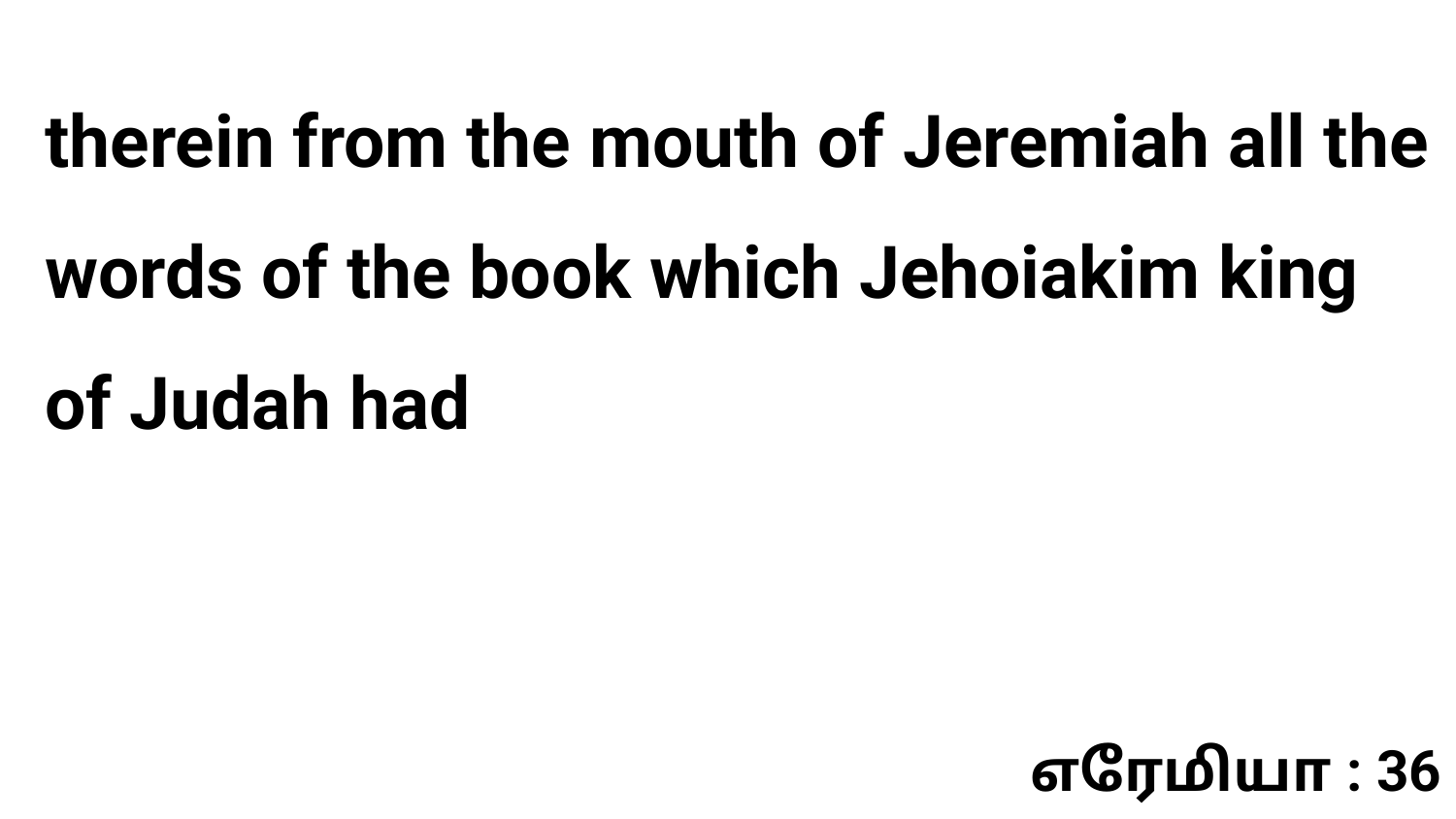

therein from the mouth of Jeremiah all the words of the book which Jehoiakim king of Judah had
எரேமியா : 36